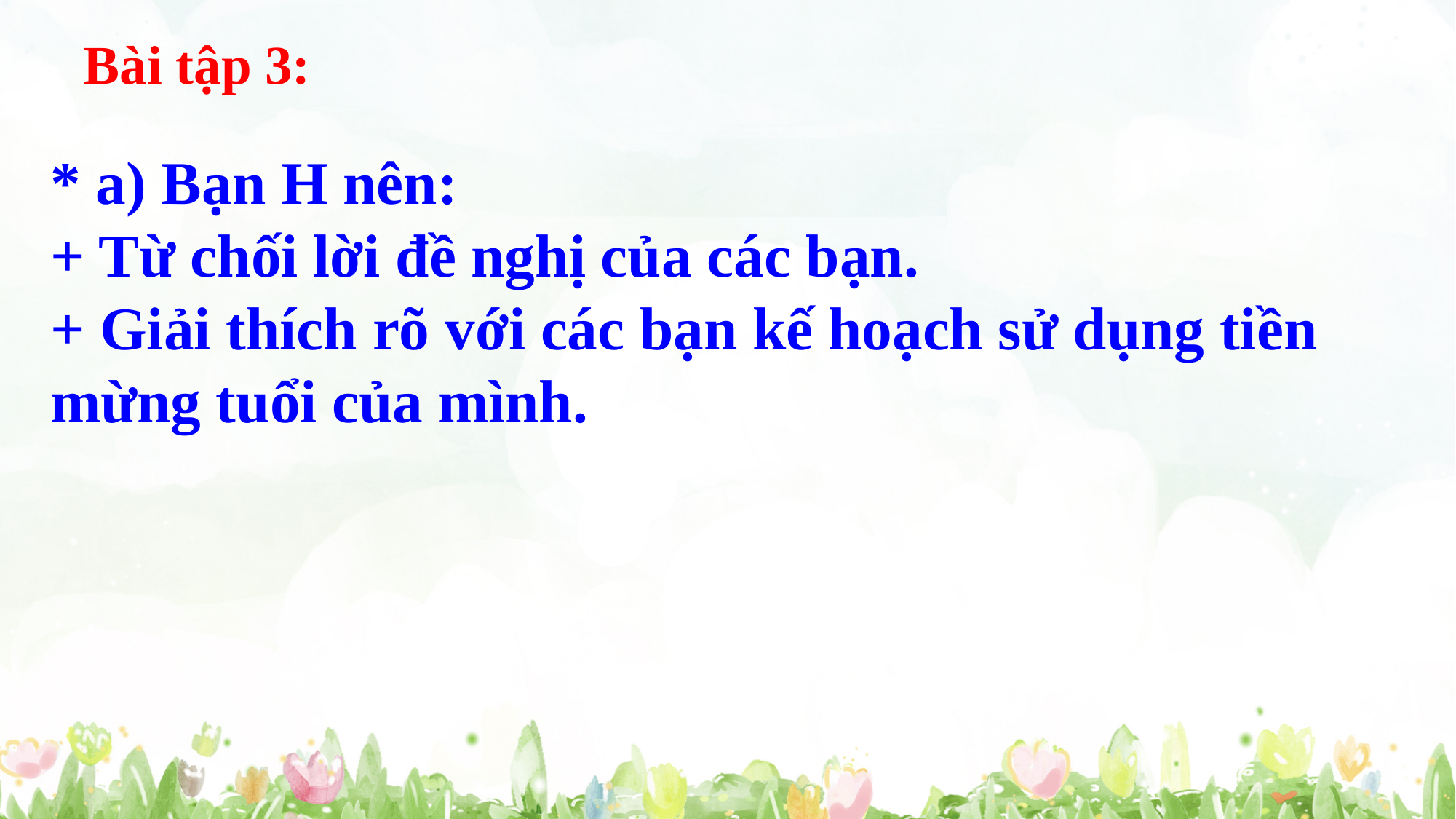

Bài tập 3:
* a) Bạn H nên:
+ Từ chối lời đề nghị của các bạn.
+ Giải thích rõ với các bạn kế hoạch sử dụng tiền mừng tuổi của mình.